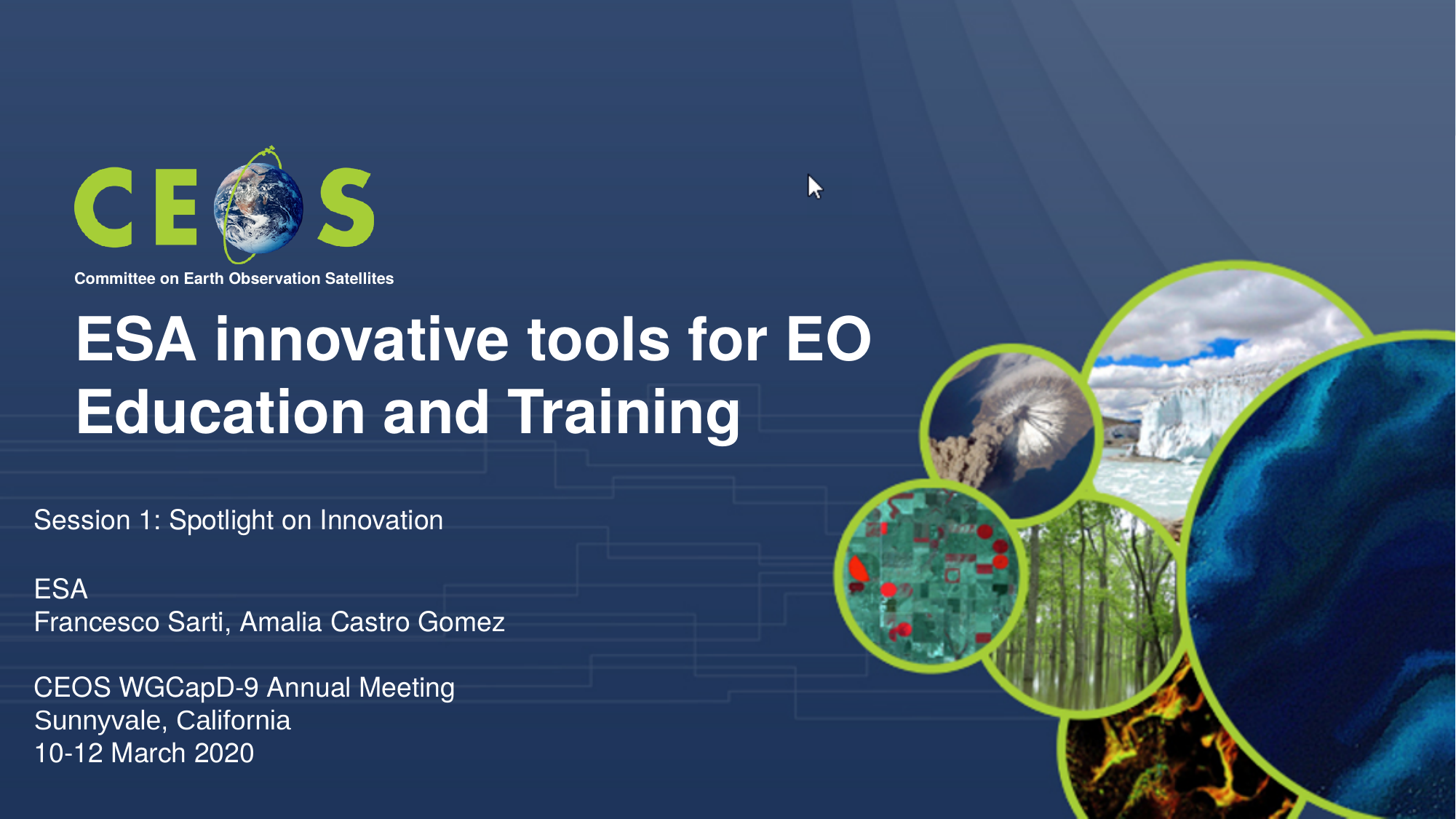

ESA innovative tools for EO Education and Training
Session 1: Spotlight on Innovation

ESA
Francesco Sarti, Amalia Castro Gomez

CEOS WGCapD-9 Annual Meeting
Sunnyvale, California
10-12 March 2020